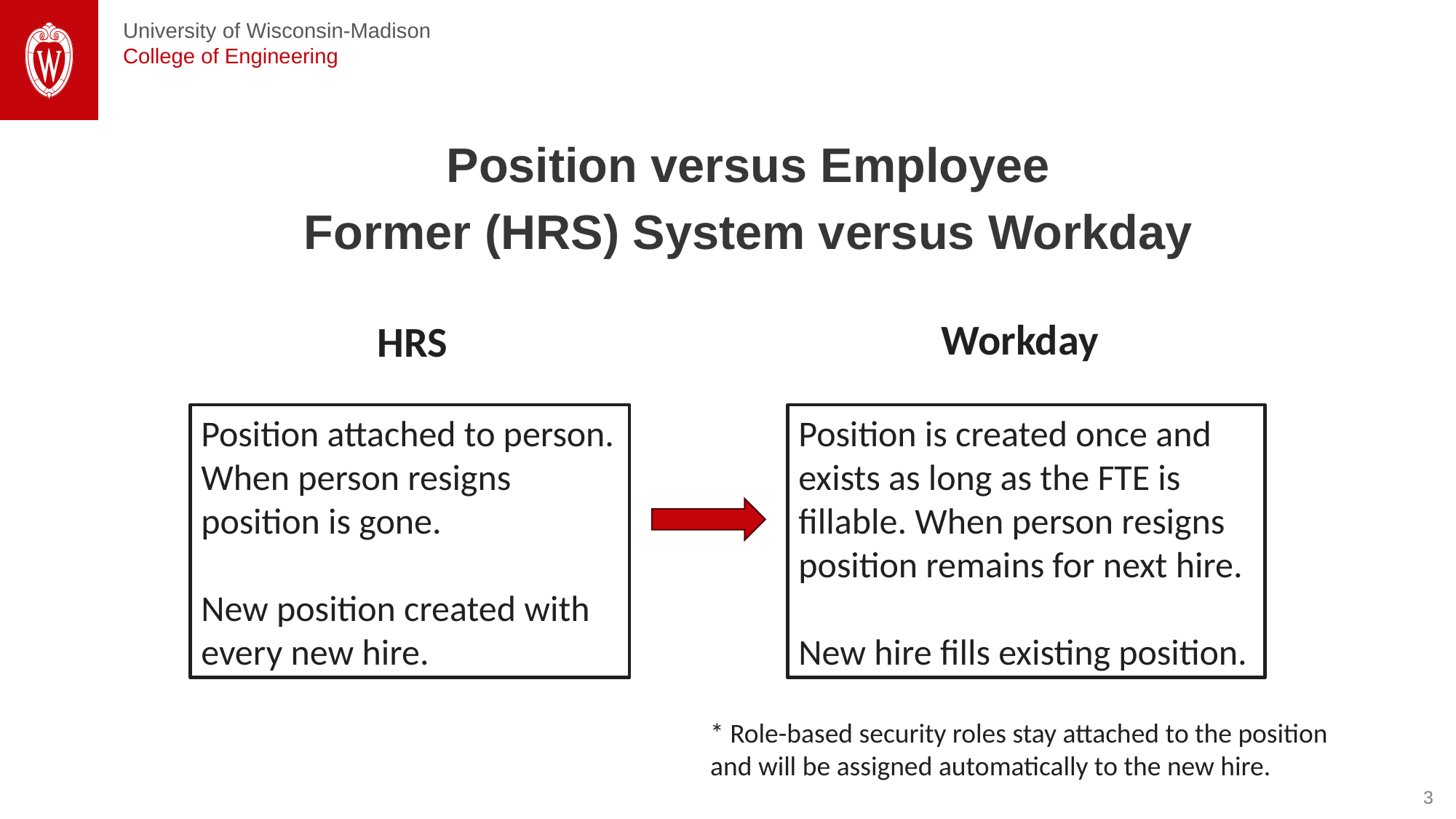

Position versus Employee
Former (HRS) System versus Workday
Workday
HRS
Position attached to person. When person resigns position is gone.

New position created with every new hire.
Position is created once and exists as long as the FTE is fillable. When person resigns position remains for next hire.

New hire fills existing position.

* Role-based security roles stay attached to the position and will be assigned automatically to the new hire.
3